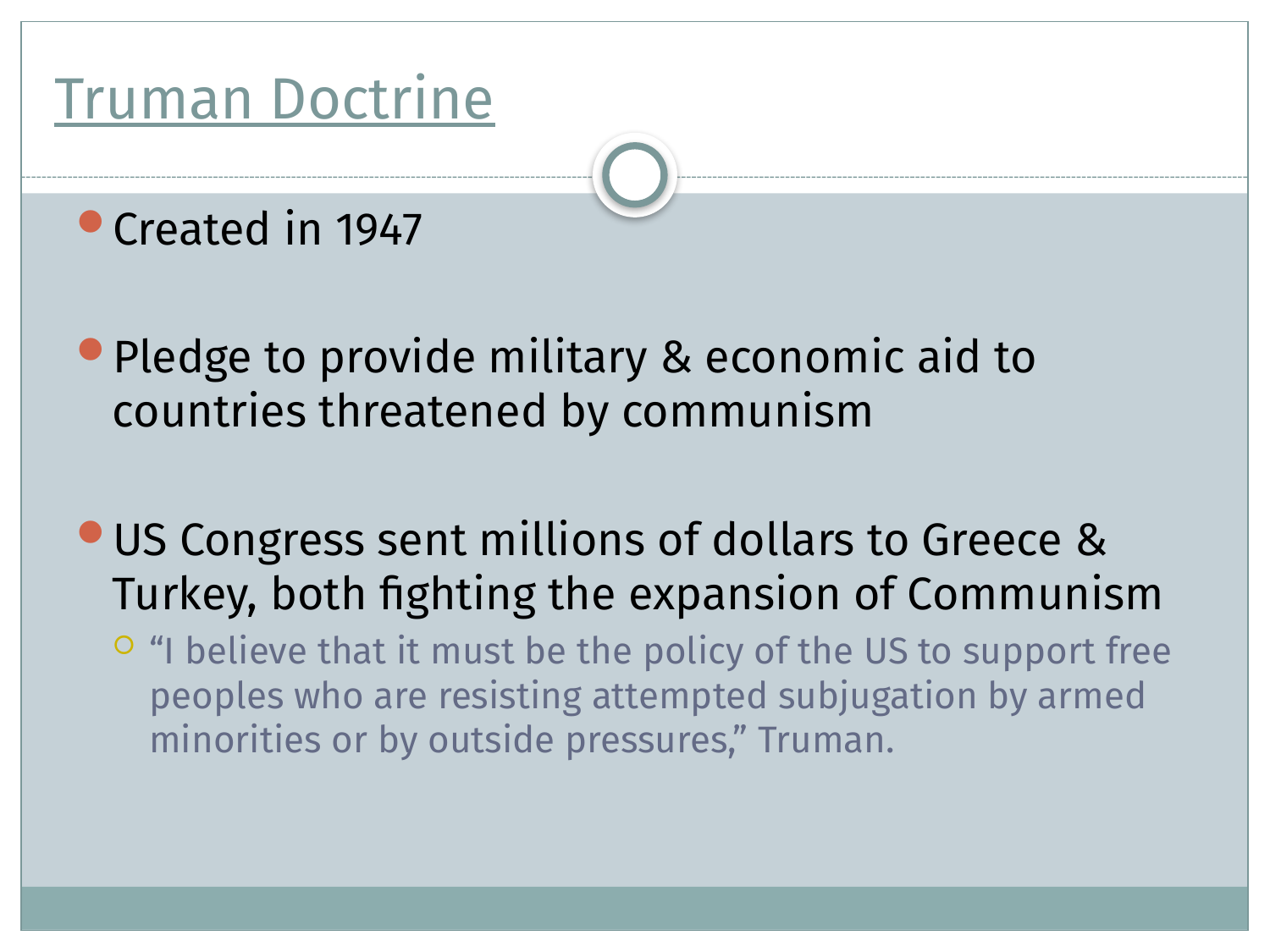

# Truman Doctrine
Created in 1947

Pledge to provide military & economic aid to countries threatened by communism

US Congress sent millions of dollars to Greece & Turkey, both fighting the expansion of Communism
“I believe that it must be the policy of the US to support free peoples who are resisting attempted subjugation by armed minorities or by outside pressures,” Truman.